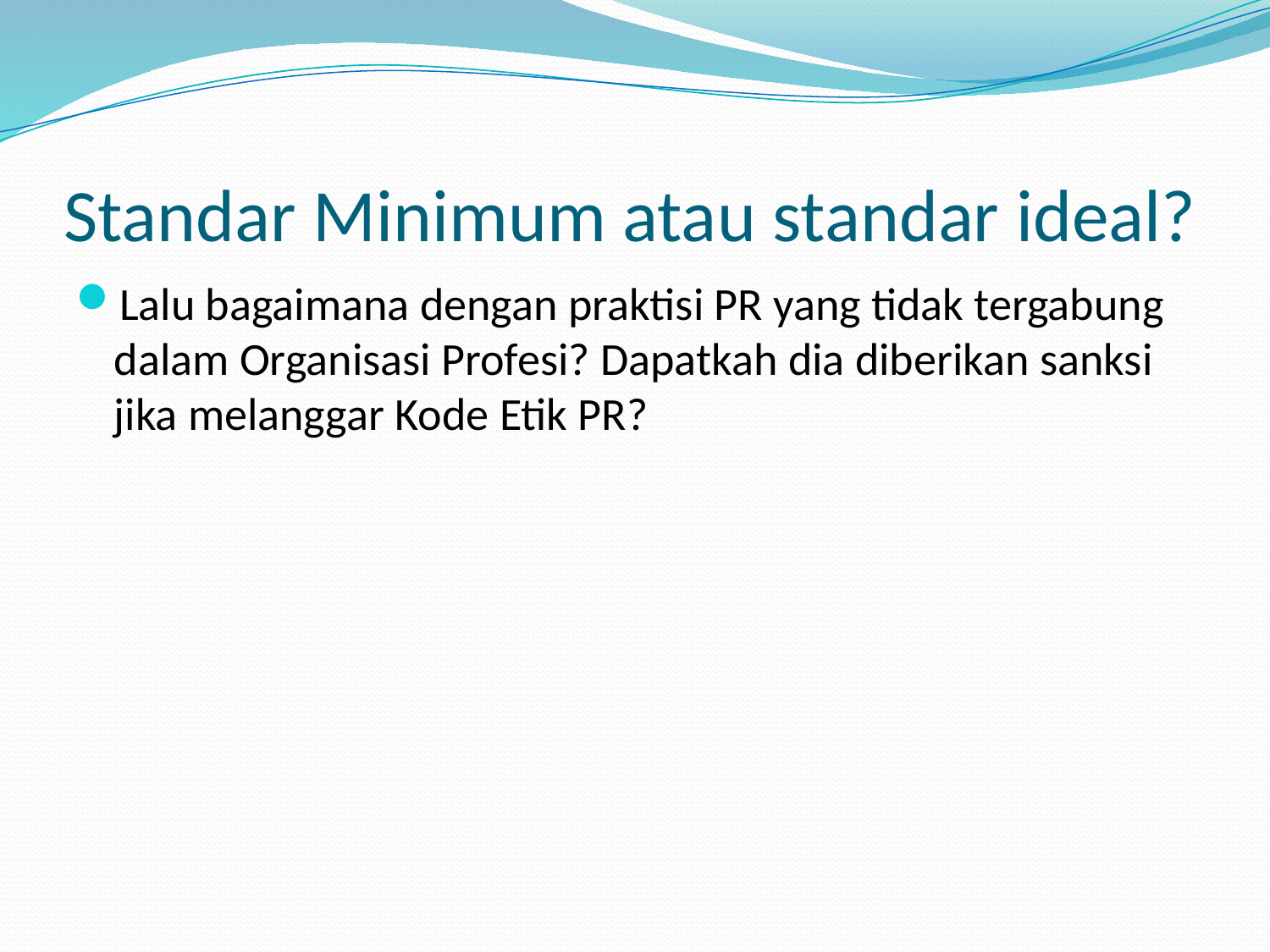

# Standar Minimum atau standar ideal?
Lalu bagaimana dengan praktisi PR yang tidak tergabung dalam Organisasi Profesi? Dapatkah dia diberikan sanksi jika melanggar Kode Etik PR?